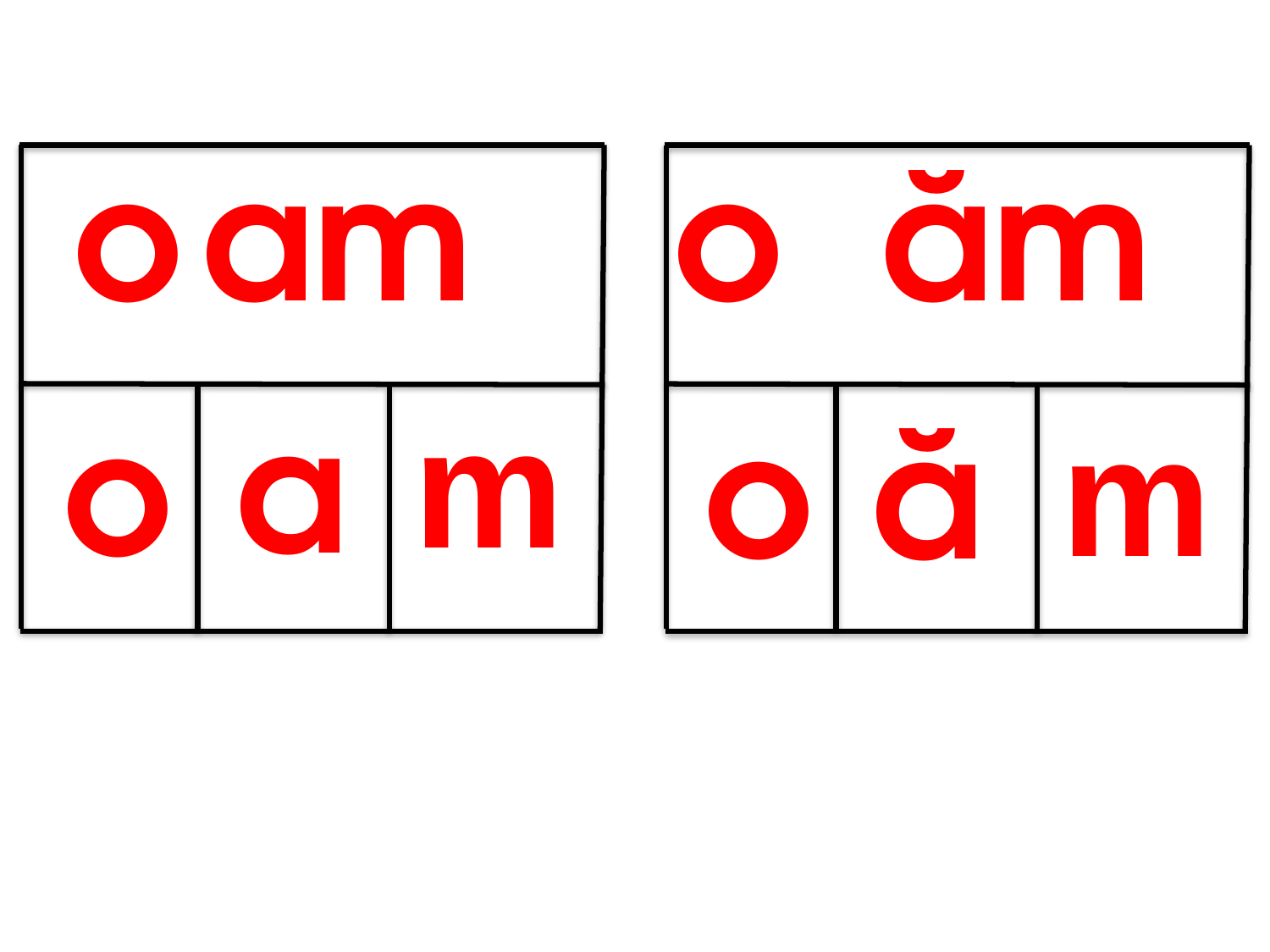

am
o
o
ăm
m
 a
 o
m
o
 ă